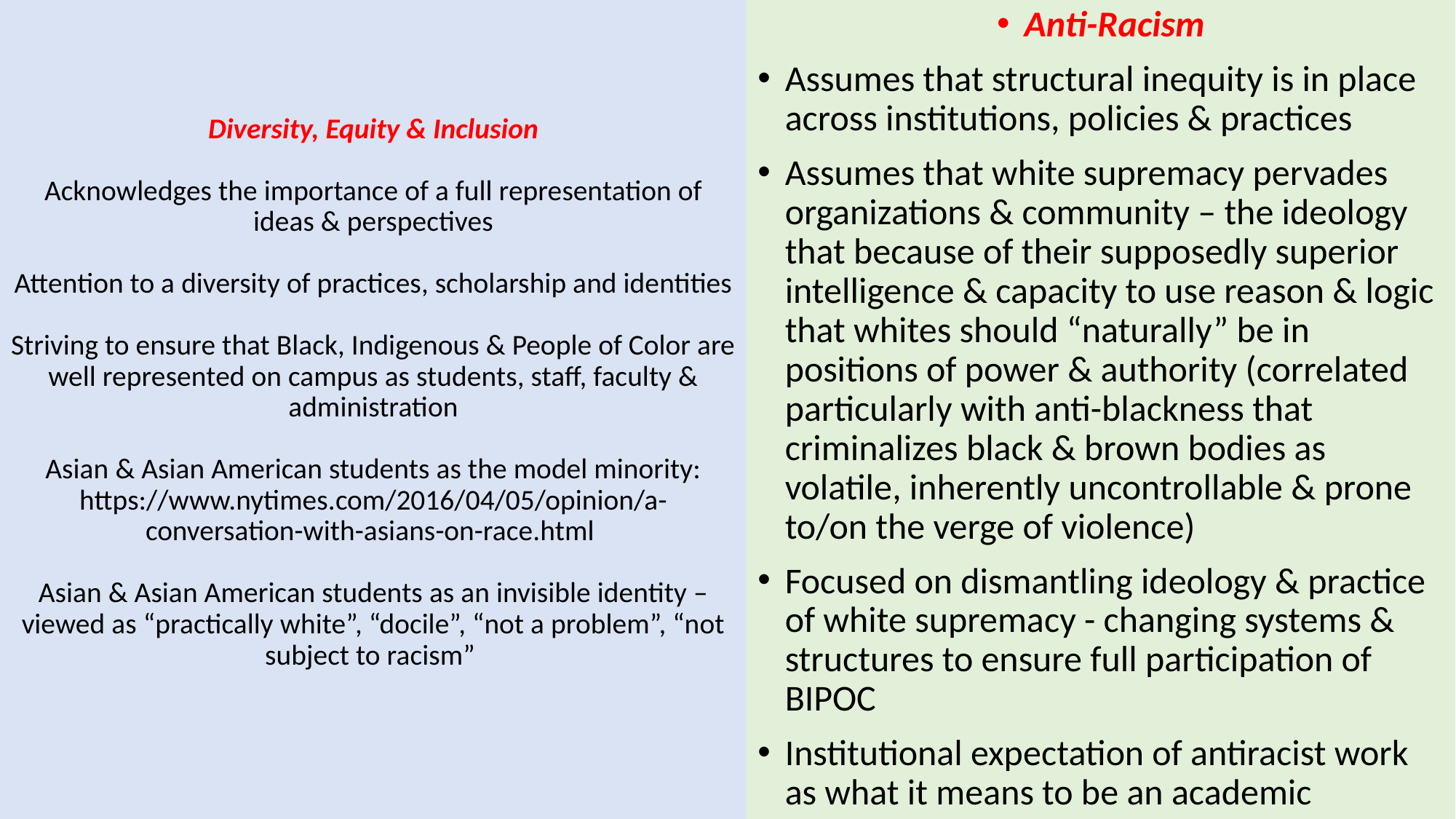

# Diversity, Equity & Inclusion Acknowledges the importance of a full representation of ideas & perspectives Attention to a diversity of practices, scholarship and identities Striving to ensure that Black, Indigenous & People of Color are well represented on campus as students, staff, faculty & administration Asian & Asian American students as the model minority: https://www.nytimes.com/2016/04/05/opinion/a-conversation-with-asians-on-race.html Asian & Asian American students as an invisible identity – viewed as “practically white”, “docile”, “not a problem”, “not subject to racism”
Anti-Racism
Assumes that structural inequity is in place across institutions, policies & practices
Assumes that white supremacy pervades organizations & community – the ideology that because of their supposedly superior intelligence & capacity to use reason & logic that whites should “naturally” be in positions of power & authority (correlated particularly with anti-blackness that criminalizes black & brown bodies as volatile, inherently uncontrollable & prone to/on the verge of violence)
Focused on dismantling ideology & practice of white supremacy - changing systems & structures to ensure full participation of BIPOC
Institutional expectation of antiracist work as what it means to be an academic